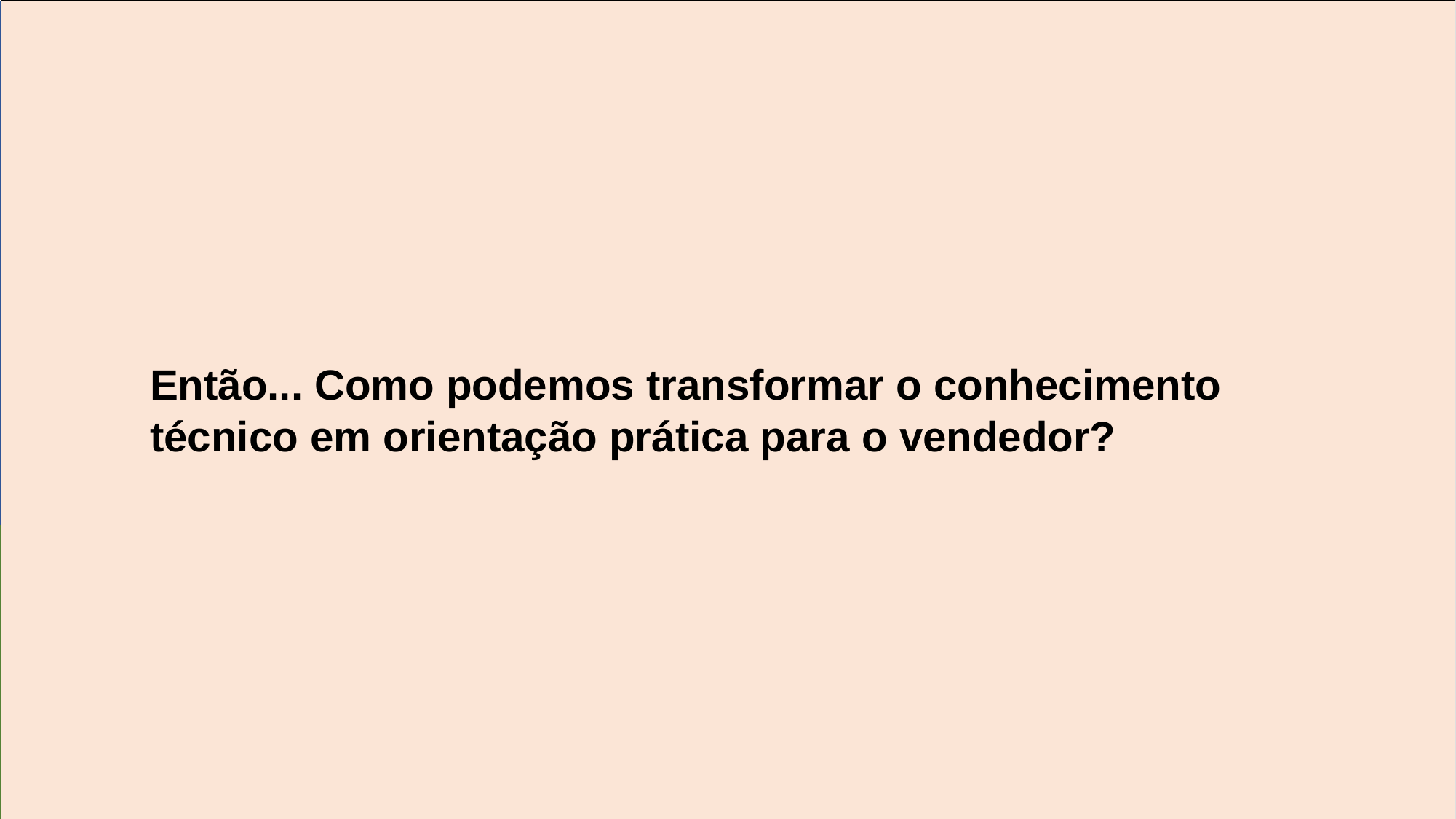

Então... Como podemos transformar o conhecimento técnico em orientação prática para o vendedor?​